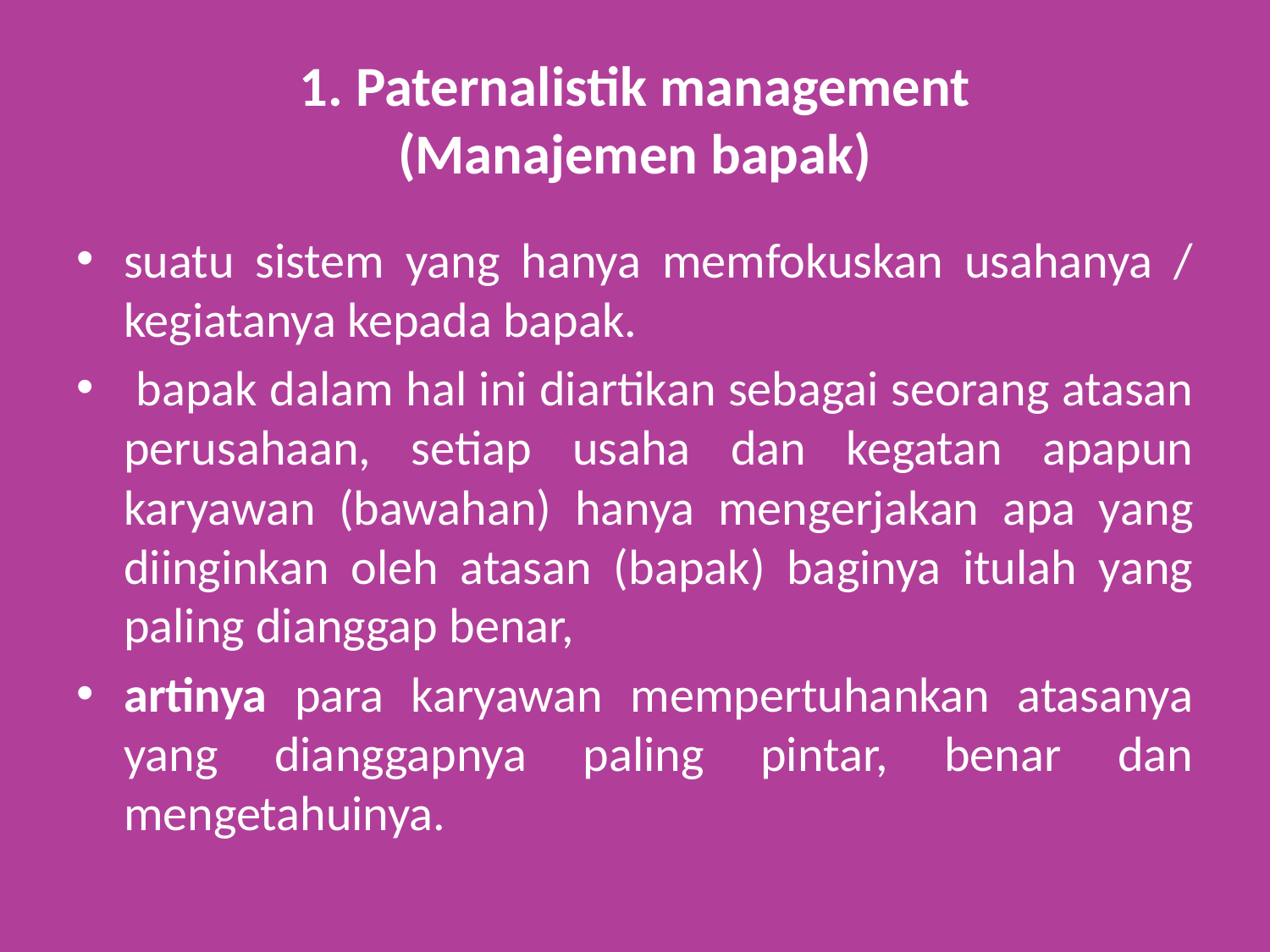

# 1. Paternalistik management (Manajemen bapak)
suatu sistem yang hanya memfokuskan usahanya / kegiatanya kepada bapak.
 bapak dalam hal ini diartikan sebagai seorang atasan perusahaan, setiap usaha dan kegatan apapun karyawan (bawahan) hanya mengerjakan apa yang diinginkan oleh atasan (bapak) baginya itulah yang paling dianggap benar,
artinya para karyawan mempertuhankan atasanya yang dianggapnya paling pintar, benar dan mengetahuinya.